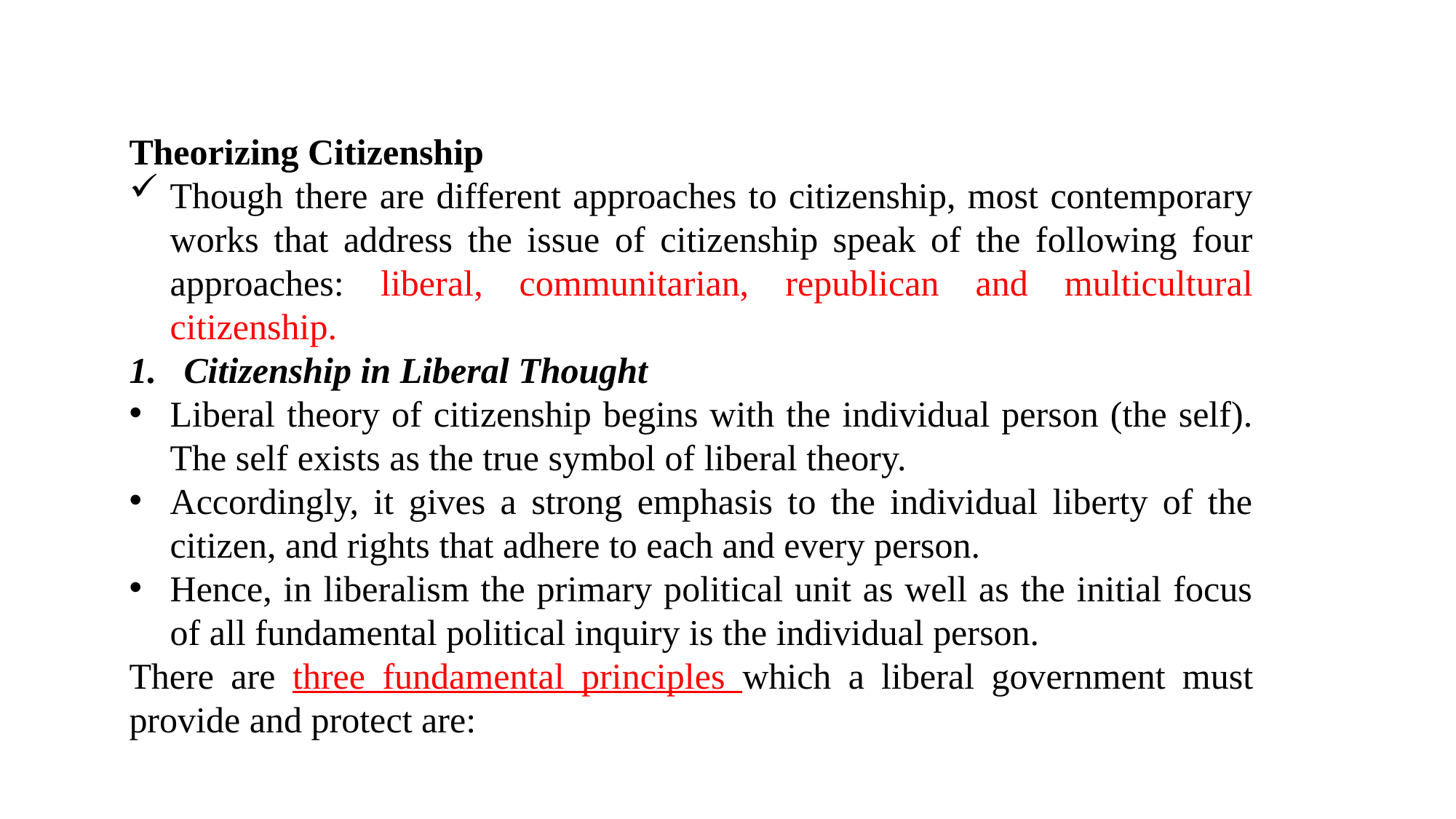

Theorizing Citizenship
Though there are different approaches to citizenship, most contemporary works that address the issue of citizenship speak of the following four approaches: liberal, communitarian, republican and multicultural citizenship.
Citizenship in Liberal Thought
Liberal theory of citizenship begins with the individual person (the self). The self exists as the true symbol of liberal theory.
Accordingly, it gives a strong emphasis to the individual liberty of the citizen, and rights that adhere to each and every person.
Hence, in liberalism the primary political unit as well as the initial focus of all fundamental political inquiry is the individual person.
There are three fundamental principles which a liberal government must provide and protect are: